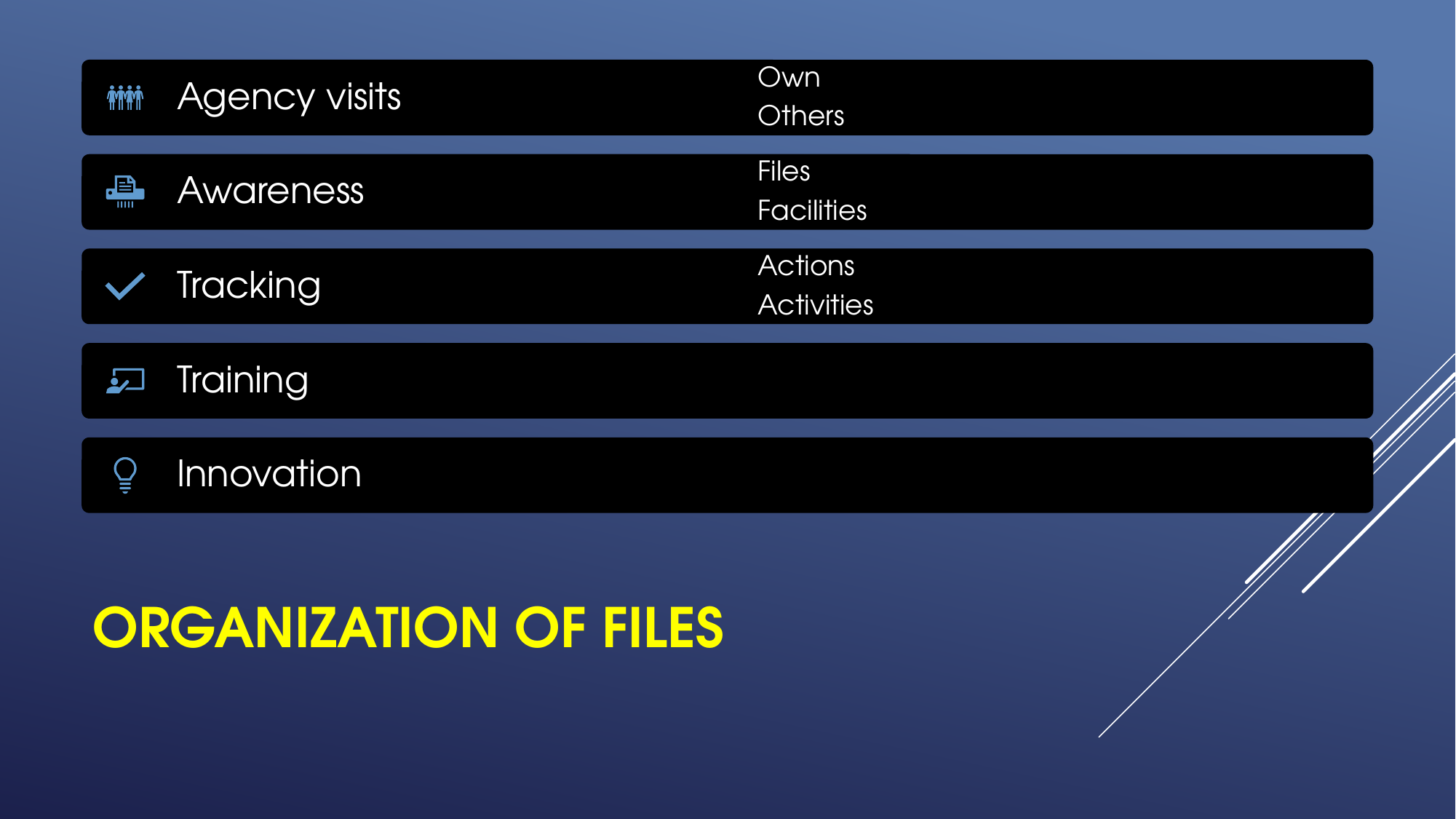

Agency visits
Own
Others
Awareness
Files
Facilities
Tracking
Actions
Activities
Training
Innovation
# Organization of Files